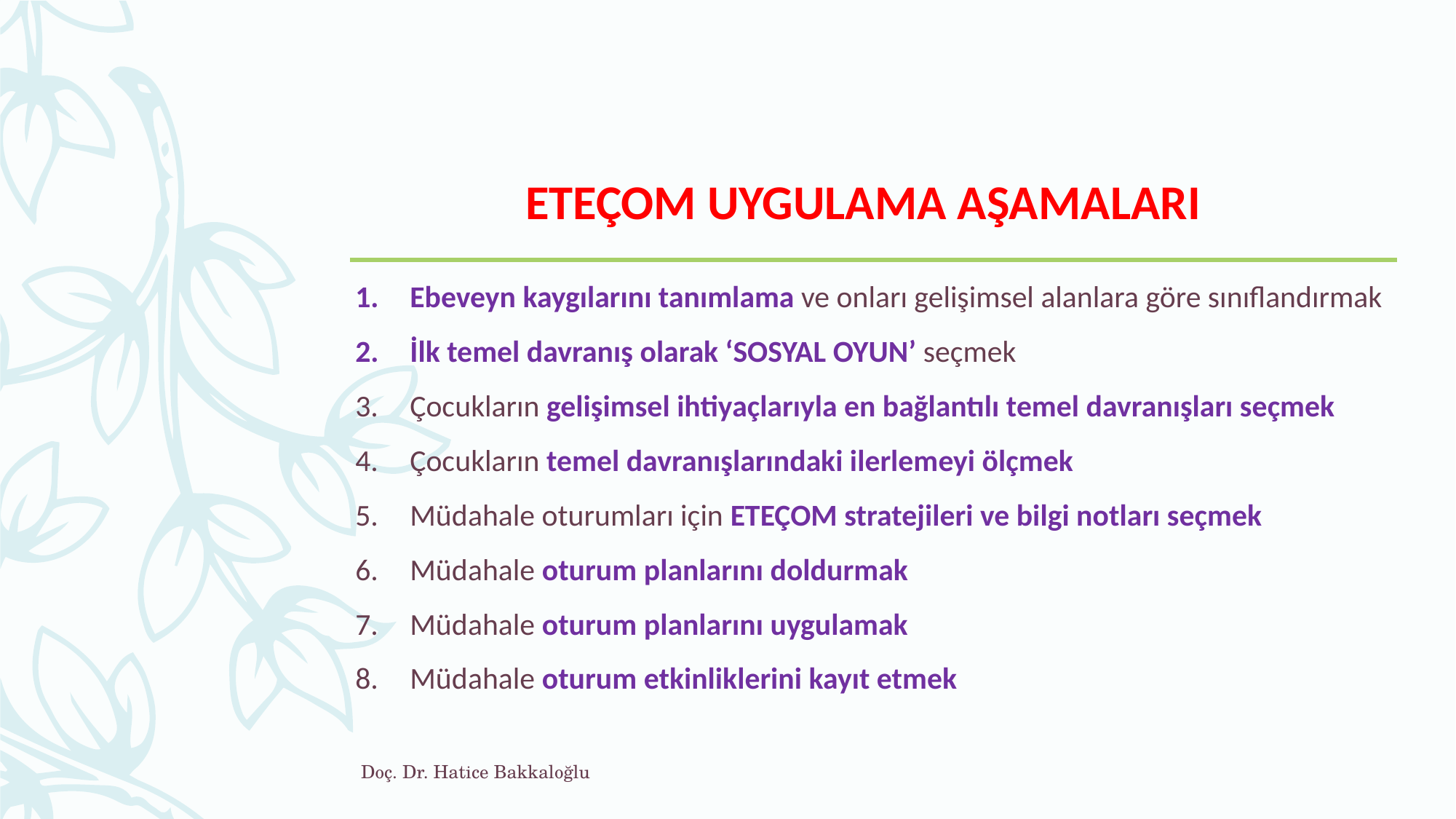

# ETEÇOM UYGULAMA AŞAMALARI
Ebeveyn kaygılarını tanımlama ve onları gelişimsel alanlara göre sınıflandırmak
İlk temel davranış olarak ‘SOSYAL OYUN’ seçmek
Çocukların gelişimsel ihtiyaçlarıyla en bağlantılı temel davranışları seçmek
Çocukların temel davranışlarındaki ilerlemeyi ölçmek
Müdahale oturumları için ETEÇOM stratejileri ve bilgi notları seçmek
Müdahale oturum planlarını doldurmak
Müdahale oturum planlarını uygulamak
Müdahale oturum etkinliklerini kayıt etmek
Doç. Dr. Hatice Bakkaloğlu